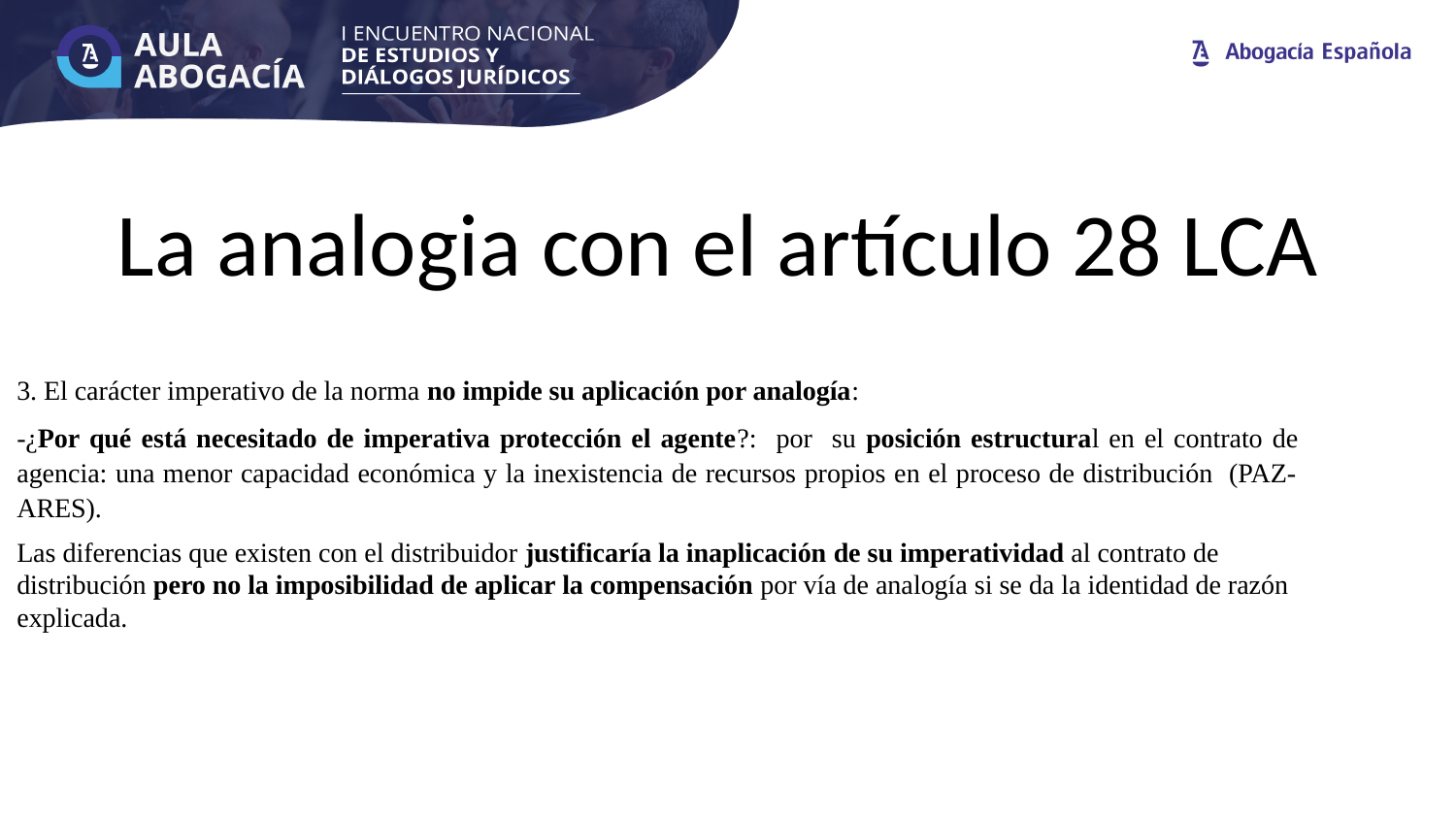

# La analogia con el artículo 28 LCA
3. El carácter imperativo de la norma no impide su aplicación por analogía:
-¿Por qué está necesitado de imperativa protección el agente?:  por  su posición estructural en el contrato de agencia: una menor capacidad económica y la inexistencia de recursos propios en el proceso de distribución  (PAZ-ARES).
Las diferencias que existen con el distribuidor justificaría la inaplicación de su imperatividad al contrato de distribución pero no la imposibilidad de aplicar la compensación por vía de analogía si se da la identidad de razón explicada.